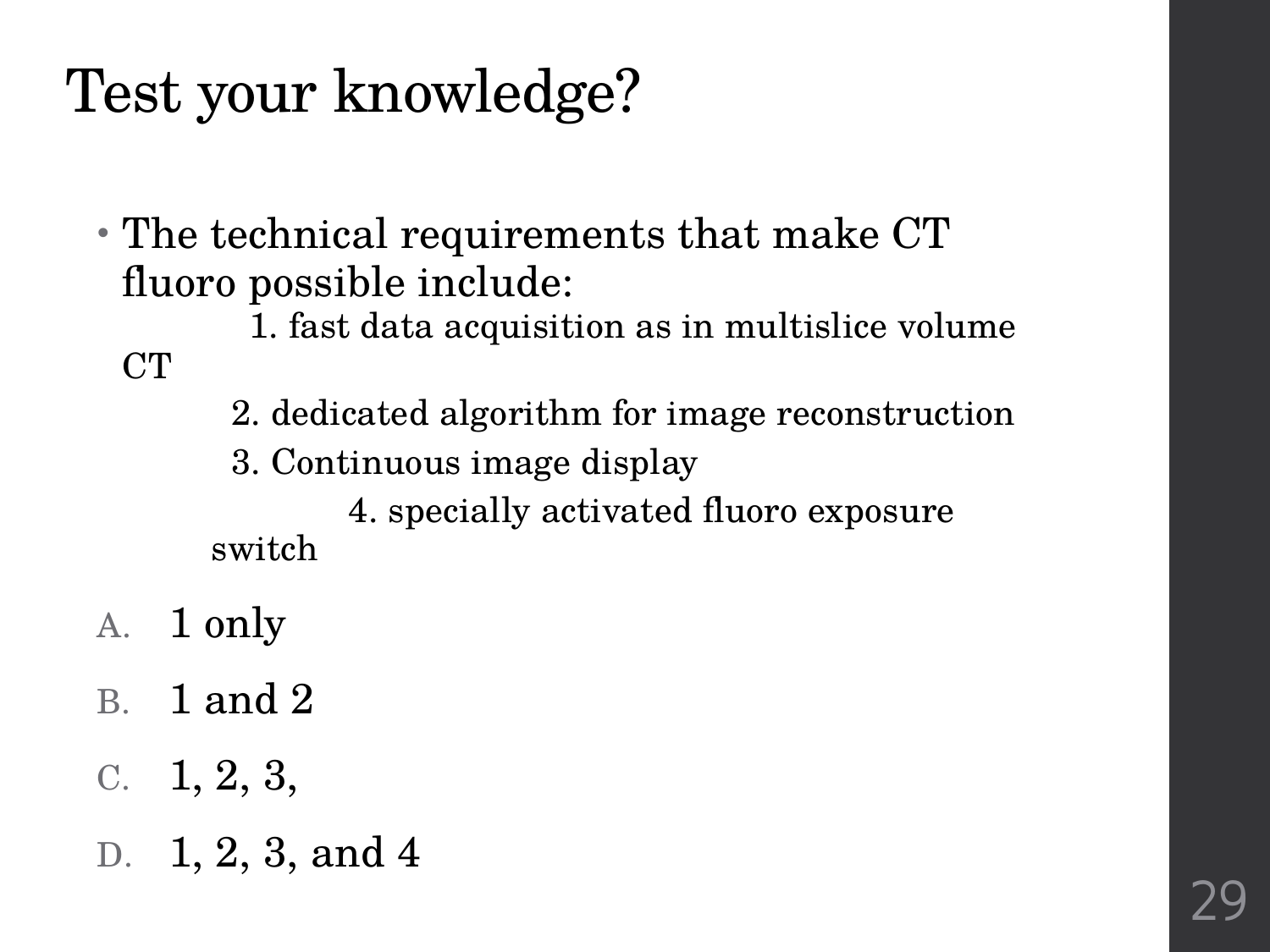

# Test your knowledge?
The technical requirements that make CT fluoro possible include:
	1. fast data acquisition as in multislice volume CT
  2. dedicated algorithm for image reconstruction
  3. Continuous image display
	 4. specially activated fluoro exposure switch
1 only
1 and 2
1, 2, 3,
1, 2, 3, and 4
29